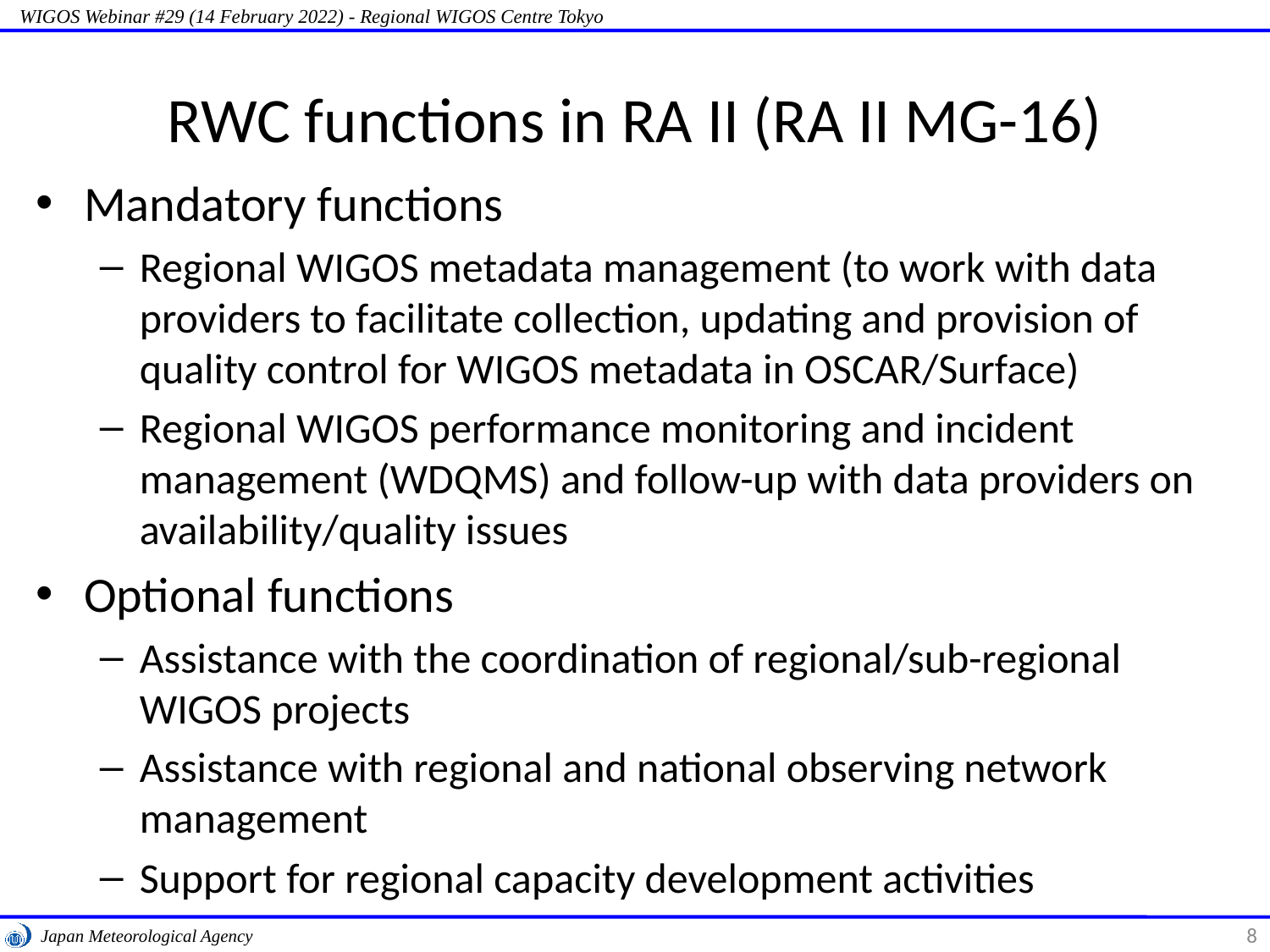

# RWC functions in RA II (RA II MG-16)
Mandatory functions
Regional WIGOS metadata management (to work with data providers to facilitate collection, updating and provision of quality control for WIGOS metadata in OSCAR/Surface)
Regional WIGOS performance monitoring and incident management (WDQMS) and follow-up with data providers on availability/quality issues
Optional functions
Assistance with the coordination of regional/sub-regional WIGOS projects
Assistance with regional and national observing network management
Support for regional capacity development activities
8